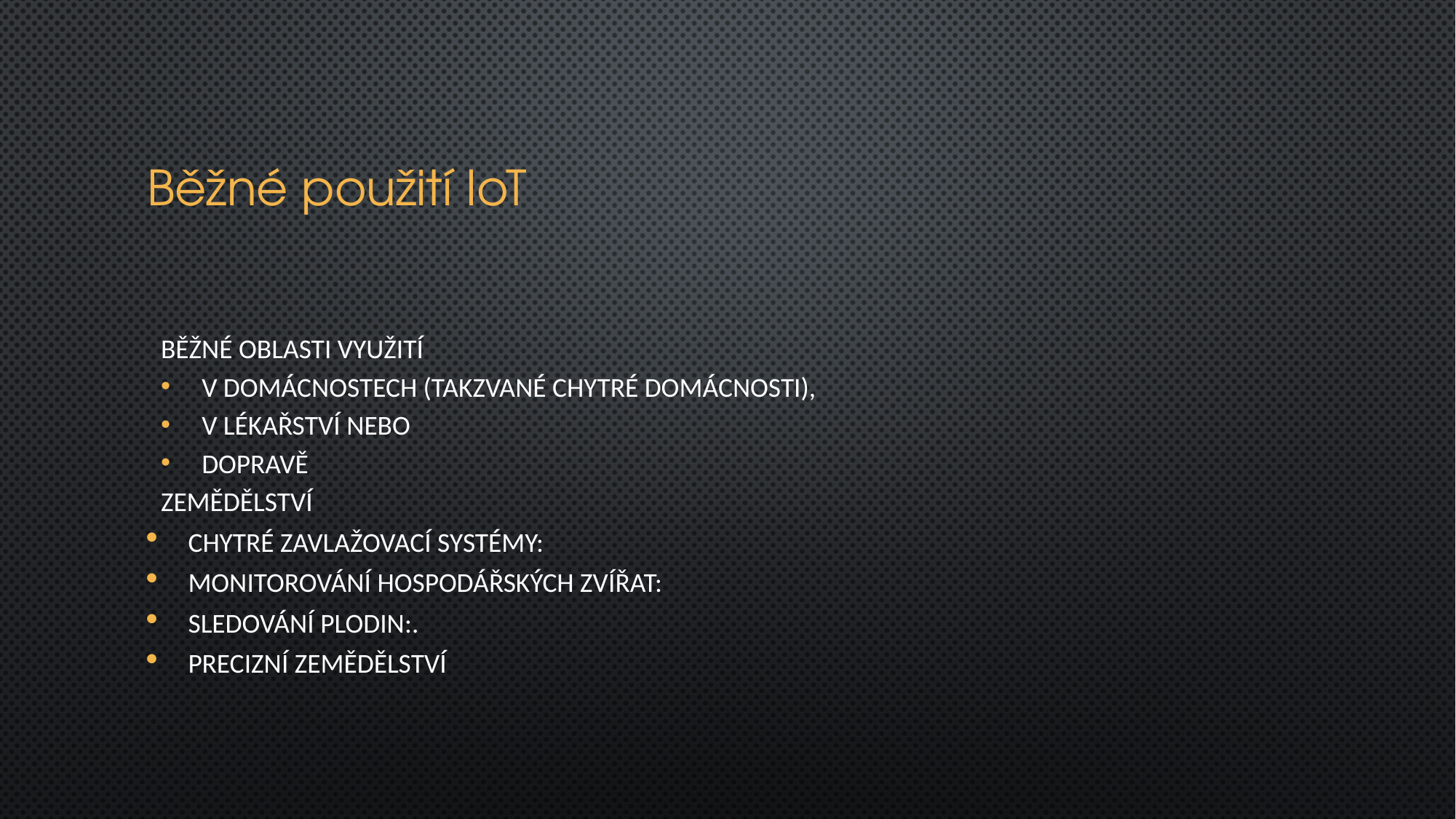

# Běžné použití IoT
Běžné oblasti využití
v domácnostech (takzvané chytré domácnosti),
v lékařství nebo
Dopravě
Zemědělství
Chytré zavlažovací systémy:
Monitorování hospodářských zvířat:
Sledování plodin:.
Precizní zemědělství